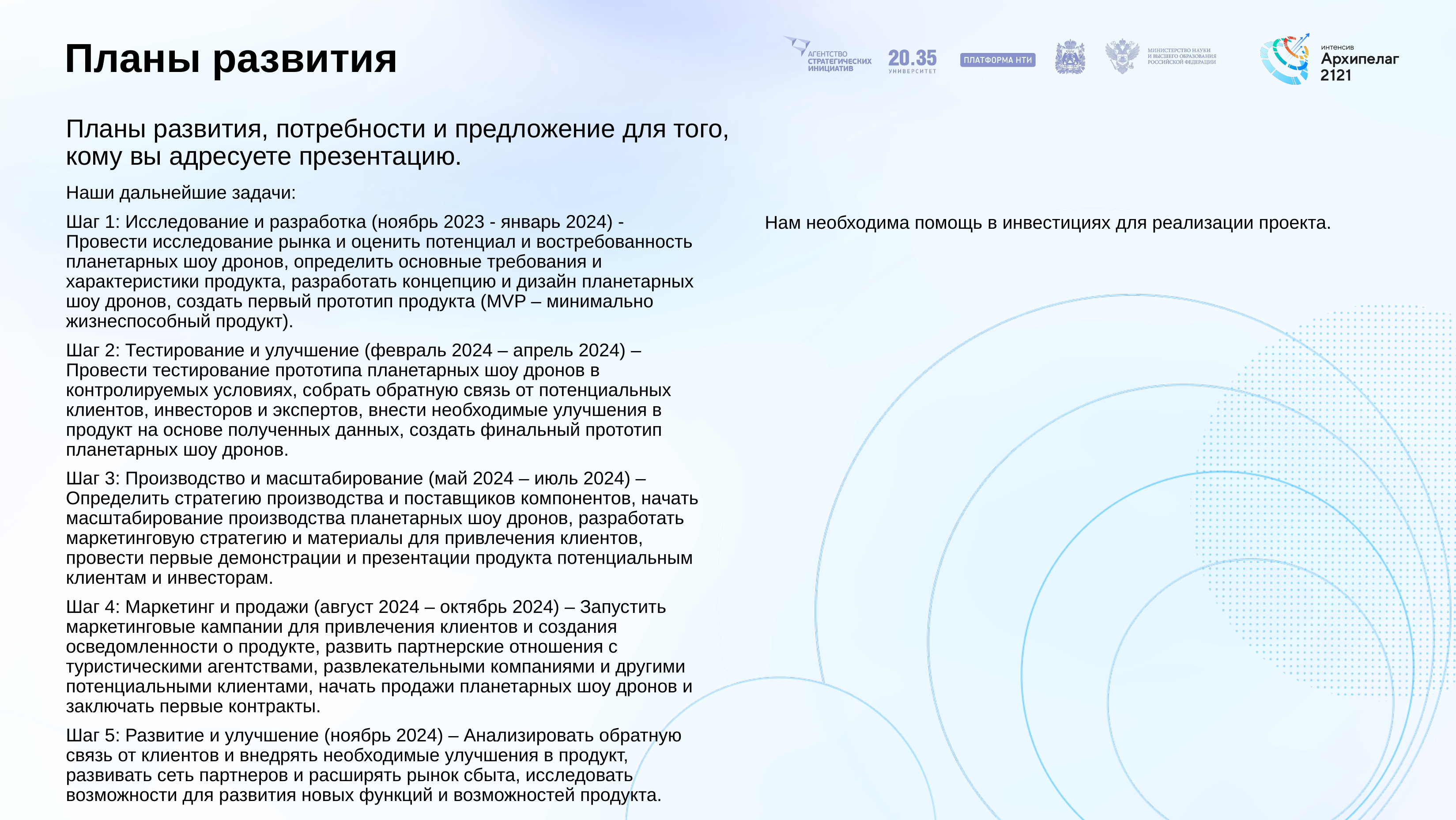

# Планы развития
Планы развития, потребности и предложение для того, кому вы адресуете презентацию.
Наши дальнейшие задачи:
Шаг 1: Исследование и разработка (ноябрь 2023 - январь 2024) - Провести исследование рынка и оценить потенциал и востребованность планетарных шоу дронов, определить основные требования и характеристики продукта, разработать концепцию и дизайн планетарных шоу дронов, создать первый прототип продукта (MVP – минимально жизнеспособный продукт).
Шаг 2: Тестирование и улучшение (февраль 2024 – апрель 2024) – Провести тестирование прототипа планетарных шоу дронов в контролируемых условиях, собрать обратную связь от потенциальных клиентов, инвесторов и экспертов, внести необходимые улучшения в продукт на основе полученных данных, создать финальный прототип планетарных шоу дронов.
Шаг 3: Производство и масштабирование (май 2024 – июль 2024) – Определить стратегию производства и поставщиков компонентов, начать масштабирование производства планетарных шоу дронов, разработать маркетинговую стратегию и материалы для привлечения клиентов, провести первые демонстрации и презентации продукта потенциальным клиентам и инвесторам.
Шаг 4: Маркетинг и продажи (август 2024 – октябрь 2024) – Запустить маркетинговые кампании для привлечения клиентов и создания осведомленности о продукте, развить партнерские отношения с туристическими агентствами, развлекательными компаниями и другими потенциальными клиентами, начать продажи планетарных шоу дронов и заключать первые контракты.
Шаг 5: Развитие и улучшение (ноябрь 2024) – Анализировать обратную связь от клиентов и внедрять необходимые улучшения в продукт, развивать сеть партнеров и расширять рынок сбыта, исследовать возможности для развития новых функций и возможностей продукта.
Нам необходима помощь в инвестициях для реализации проекта.